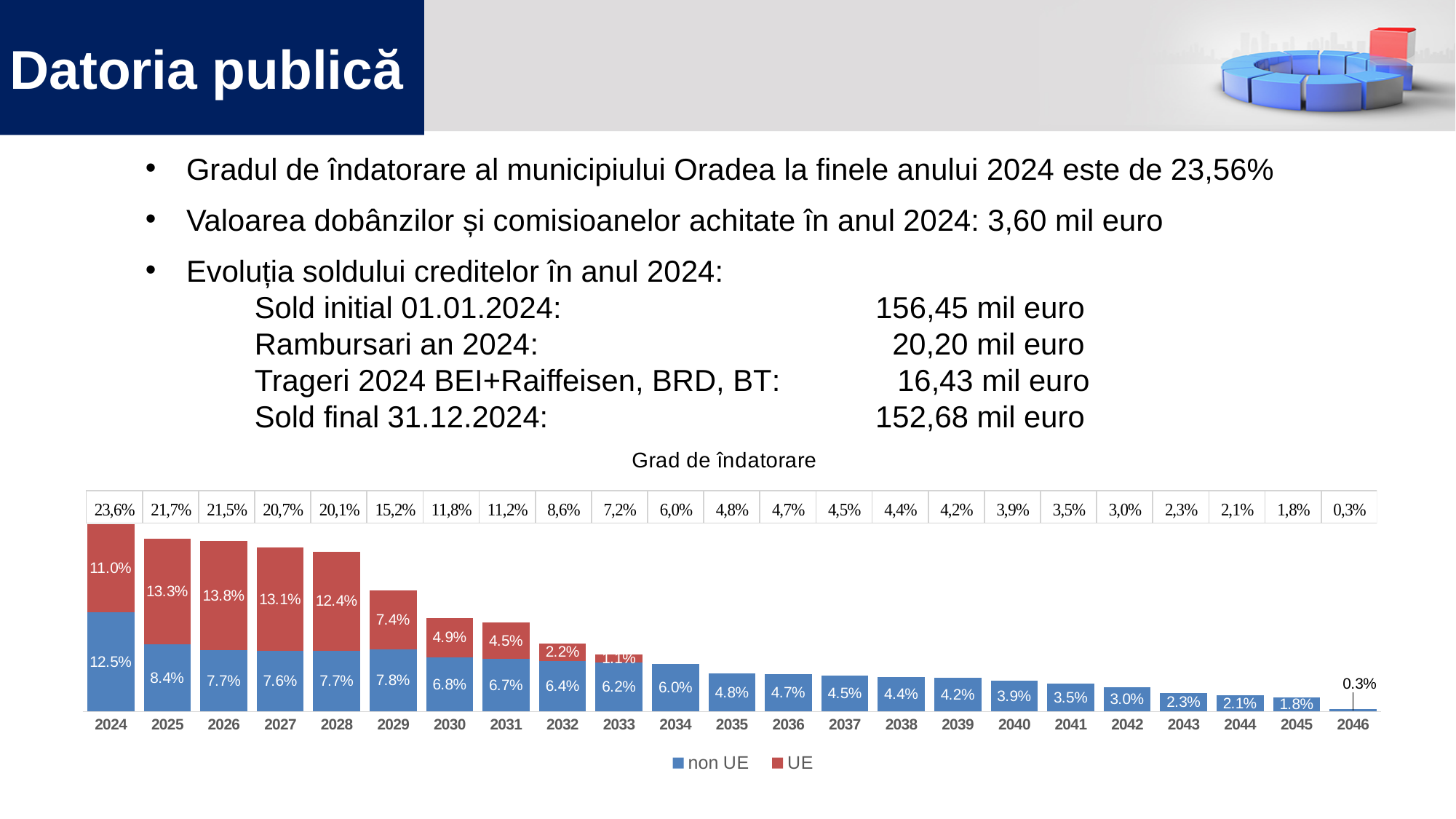

# Datoria publică
Gradul de îndatorare al municipiului Oradea la finele anului 2024 este de 23,56%

Valoarea dobânzilor și comisioanelor achitate în anul 2024: 3,60 mil euro

Evoluția soldului creditelor în anul 2024:
	Sold initial 01.01.2024: 	 		         156,45 mil euro
	Rambursari an 2024: 			           20,20 mil euro
	Trageri 2024 BEI+Raiffeisen, BRD, BT:              16,43 mil euro
	Sold final 31.12.2024: 			         152,68 mil euro

### Chart: Grad de îndatorare

| Category | non UE | UE |
|---|---|---|
| 2024 | 0.1252203691244793 | 0.11033644334935291 |
| 2025 | 0.08412296231752685 | 0.13308929898414062 |
| 2026 | 0.07702309335211883 | 0.13752282065180488 |
| 2027 | 0.07602763852535785 | 0.1307627670066305 |
| 2028 | 0.07677308501213817 | 0.1240515840000529 |
| 2029 | 0.0782437816667309 | 0.07386461620673992 |
| 2030 | 0.06838824649849796 | 0.04923800885516082 |
| 2031 | 0.06656178541803749 | 0.04504619449659783 |
| 2032 | 0.06384116534608886 | 0.02207788823855525 |
| 2033 | 0.06161434046103093 | 0.010561418549683572 |
| 2034 | 0.05983089867696985 | 0.0 |
| 2035 | 0.04792845017292017 | 0.0 |
| 2036 | 0.046540799235101495 | 0.0 |
| 2037 | 0.04508713581073919 | 0.0 |
| 2038 | 0.043666478629648696 | 0.0 |
| 2039 | 0.04224582144855821 | 0.0 |
| 2040 | 0.03880053727883269 | 0.0 |
| 2041 | 0.035430049640470036 | 0.0 |
| 2042 | 0.030188460171908654 | 0.0 |
| 2043 | 0.023119008272224732 | 0.0 |
| 2044 | 0.020653606686699775 | 0.0 |
| 2045 | 0.017504210222675745 | 0.0 |
| 2046 | 0.00337290405153405 | 0.0 |